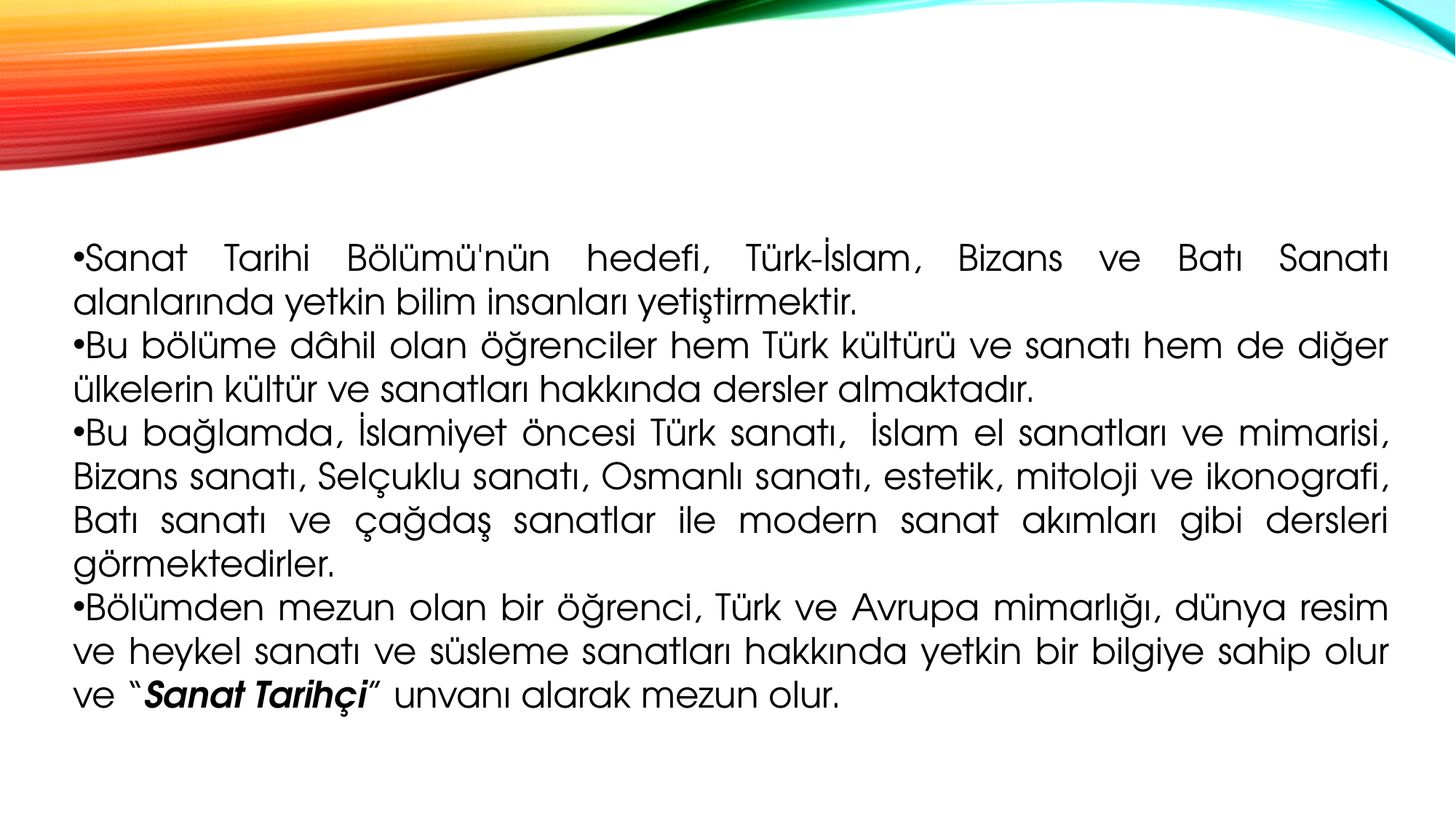

Sanat Tarihi Bölümü'nün hedefi, Türk-İslam, Bizans ve Batı Sanatı alanlarında yetkin bilim insanları yetiştirmektir.
Bu bölüme dâhil olan öğrenciler hem Türk kültürü ve sanatı hem de diğer ülkelerin kültür ve sanatları hakkında dersler almaktadır.
Bu bağlamda, İslamiyet öncesi Türk sanatı,  İslam el sanatları ve mimarisi, Bizans sanatı, Selçuklu sanatı, Osmanlı sanatı, estetik, mitoloji ve ikonografi, Batı sanatı ve çağdaş sanatlar ile modern sanat akımları gibi dersleri görmektedirler.
Bölümden mezun olan bir öğrenci, Türk ve Avrupa mimarlığı, dünya resim ve heykel sanatı ve süsleme sanatları hakkında yetkin bir bilgiye sahip olur ve “Sanat Tarihçi” unvanı alarak mezun olur.